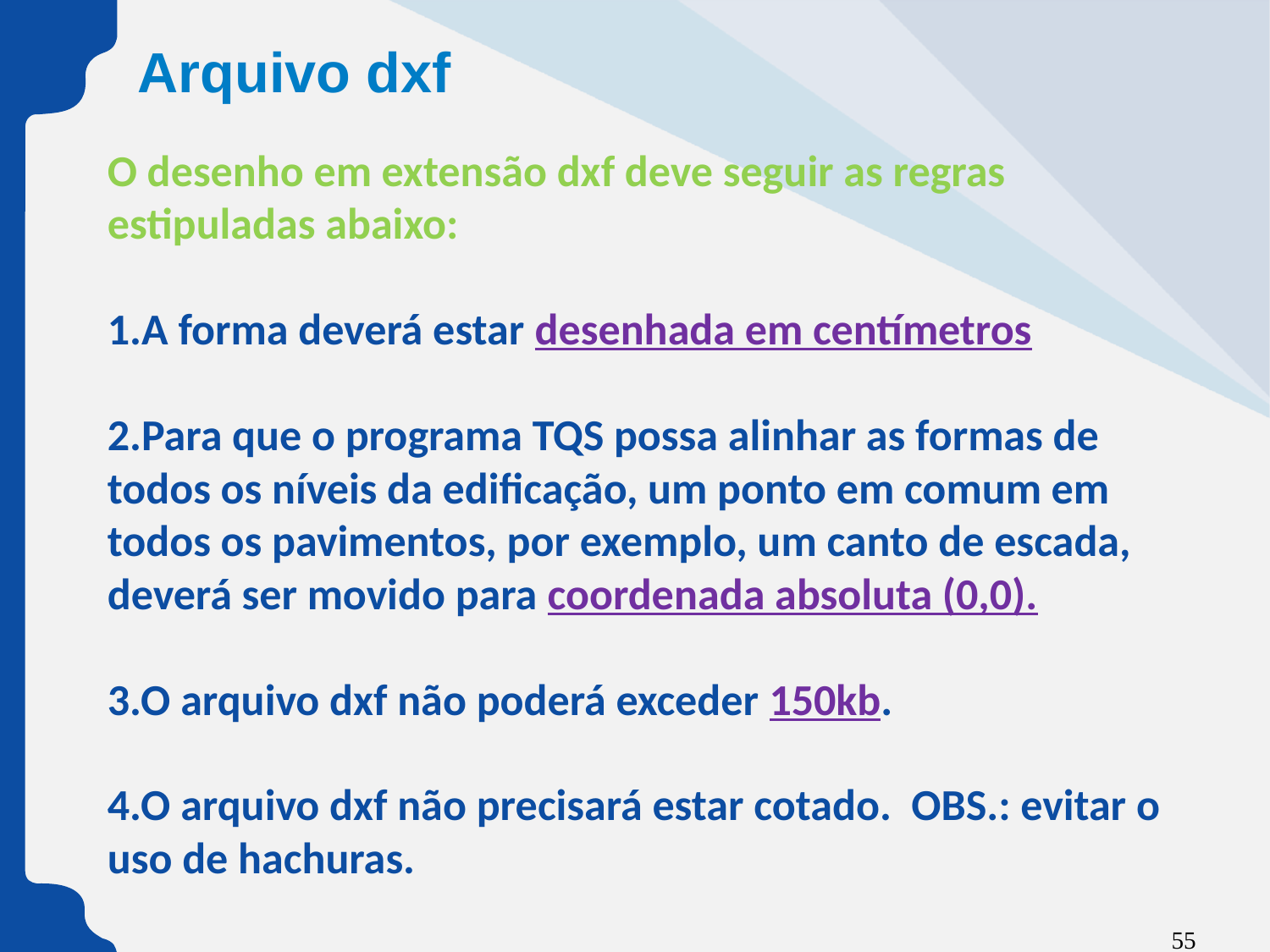

Arquivo dxf
O desenho em extensão dxf deve seguir as regras estipuladas abaixo:

1.A forma deverá estar desenhada em centímetros

2.Para que o programa TQS possa alinhar as formas de todos os níveis da edificação, um ponto em comum em todos os pavimentos, por exemplo, um canto de escada, deverá ser movido para coordenada absoluta (0,0).

3.O arquivo dxf não poderá exceder 150kb.

4.O arquivo dxf não precisará estar cotado.  OBS.: evitar o uso de hachuras.

55